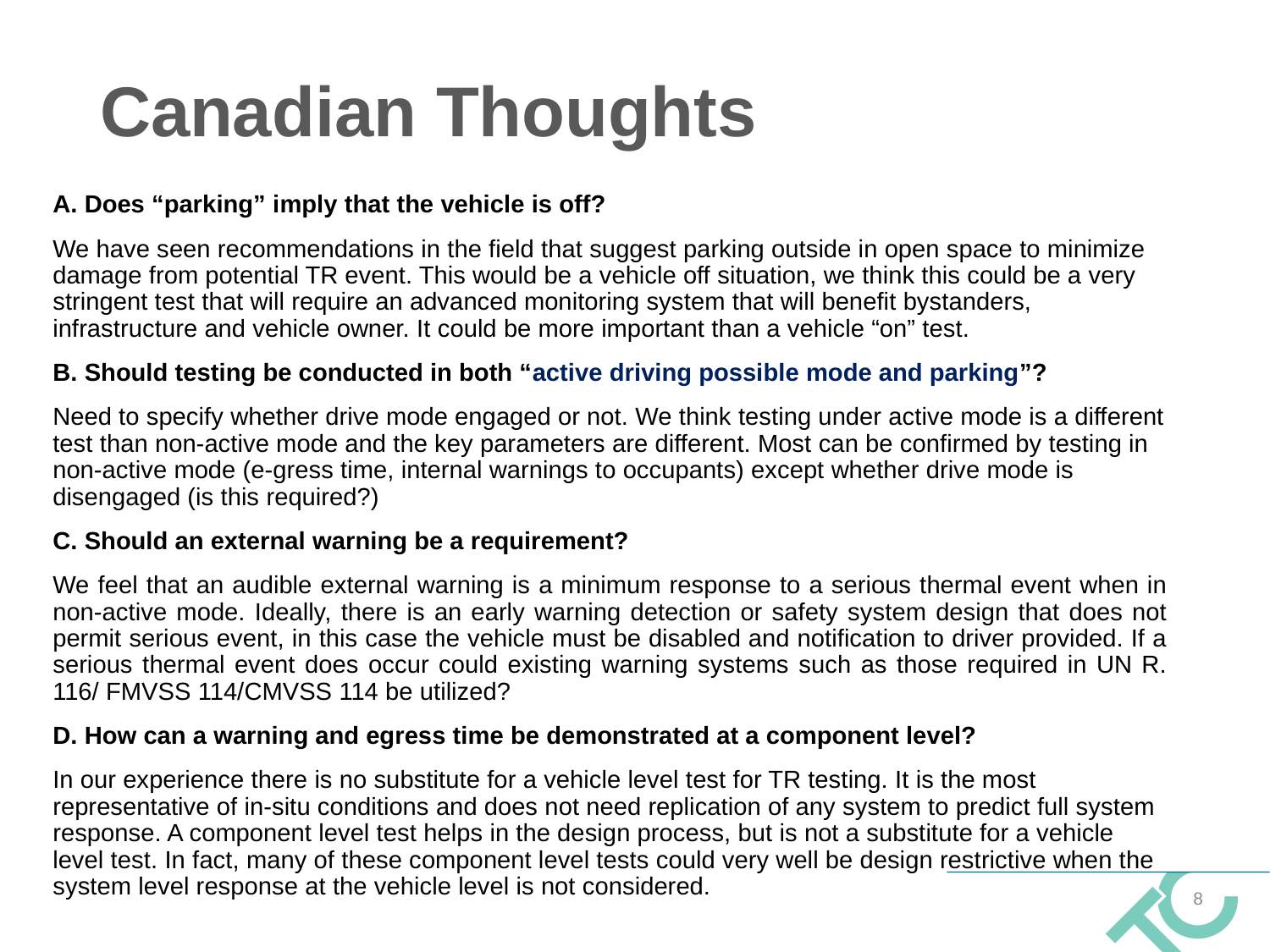

# Canadian Thoughts
A. Does “parking” imply that the vehicle is off?
We have seen recommendations in the field that suggest parking outside in open space to minimize damage from potential TR event. This would be a vehicle off situation, we think this could be a very stringent test that will require an advanced monitoring system that will benefit bystanders, infrastructure and vehicle owner. It could be more important than a vehicle “on” test.
B. Should testing be conducted in both “active driving possible mode and parking”?
Need to specify whether drive mode engaged or not. We think testing under active mode is a different test than non-active mode and the key parameters are different. Most can be confirmed by testing in non-active mode (e-gress time, internal warnings to occupants) except whether drive mode is disengaged (is this required?)
C. Should an external warning be a requirement?
We feel that an audible external warning is a minimum response to a serious thermal event when in non-active mode. Ideally, there is an early warning detection or safety system design that does not permit serious event, in this case the vehicle must be disabled and notification to driver provided. If a serious thermal event does occur could existing warning systems such as those required in UN R. 116/ FMVSS 114/CMVSS 114 be utilized?
D. How can a warning and egress time be demonstrated at a component level?
In our experience there is no substitute for a vehicle level test for TR testing. It is the most representative of in-situ conditions and does not need replication of any system to predict full system response. A component level test helps in the design process, but is not a substitute for a vehicle level test. In fact, many of these component level tests could very well be design restrictive when the system level response at the vehicle level is not considered.
8